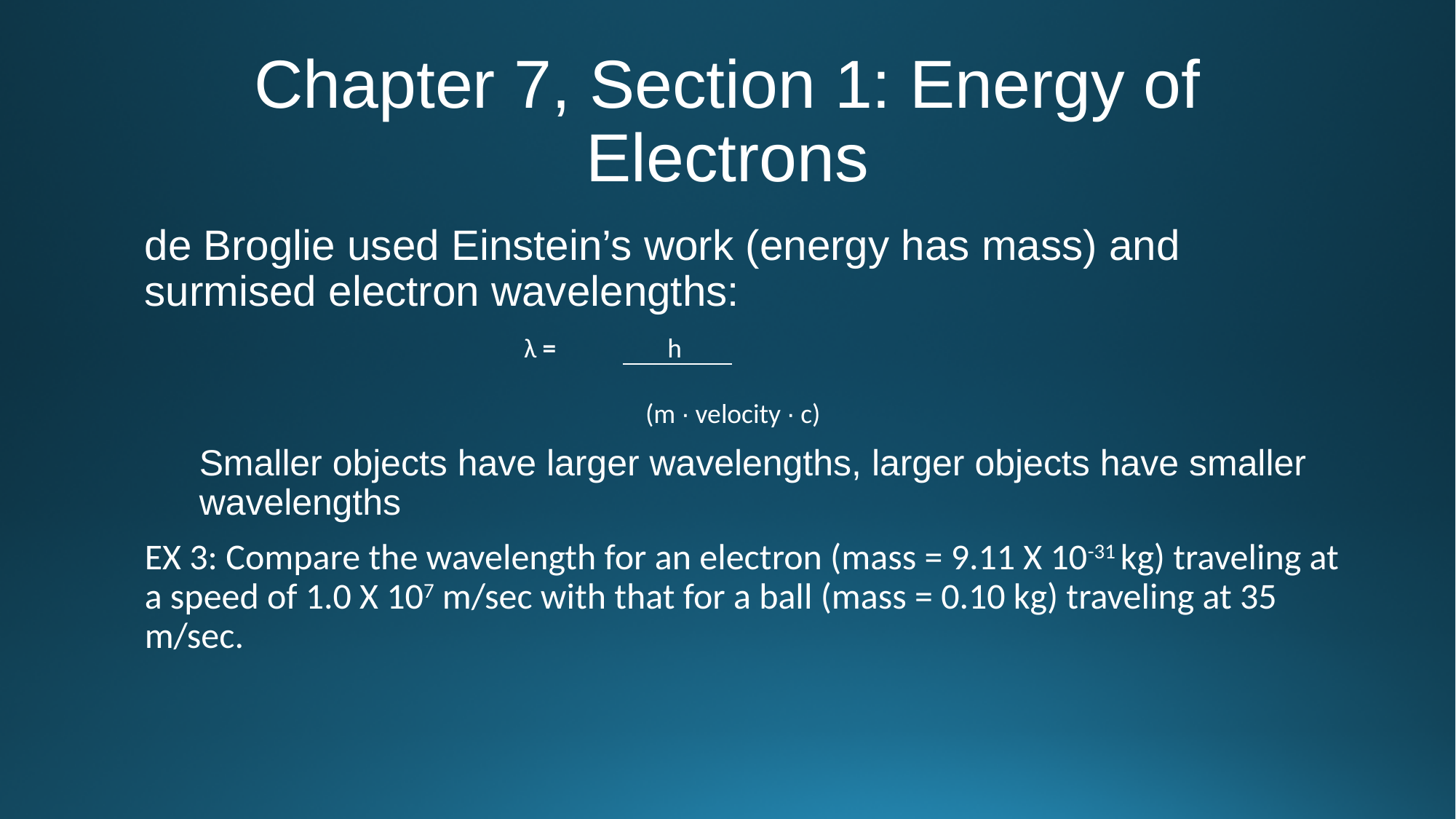

# Chapter 7, Section 1: Energy of Electrons
de Broglie used Einstein’s work (energy has mass) and surmised electron wavelengths:

Smaller objects have larger wavelengths, larger objects have smaller wavelengths
EX 3: Compare the wavelength for an electron (mass = 9.11 X 10-31 kg) traveling at a speed of 1.0 X 107 m/sec with that for a ball (mass = 0.10 kg) traveling at 35 m/sec.

λ =                  h						  (m ∙ velocity ∙ c)